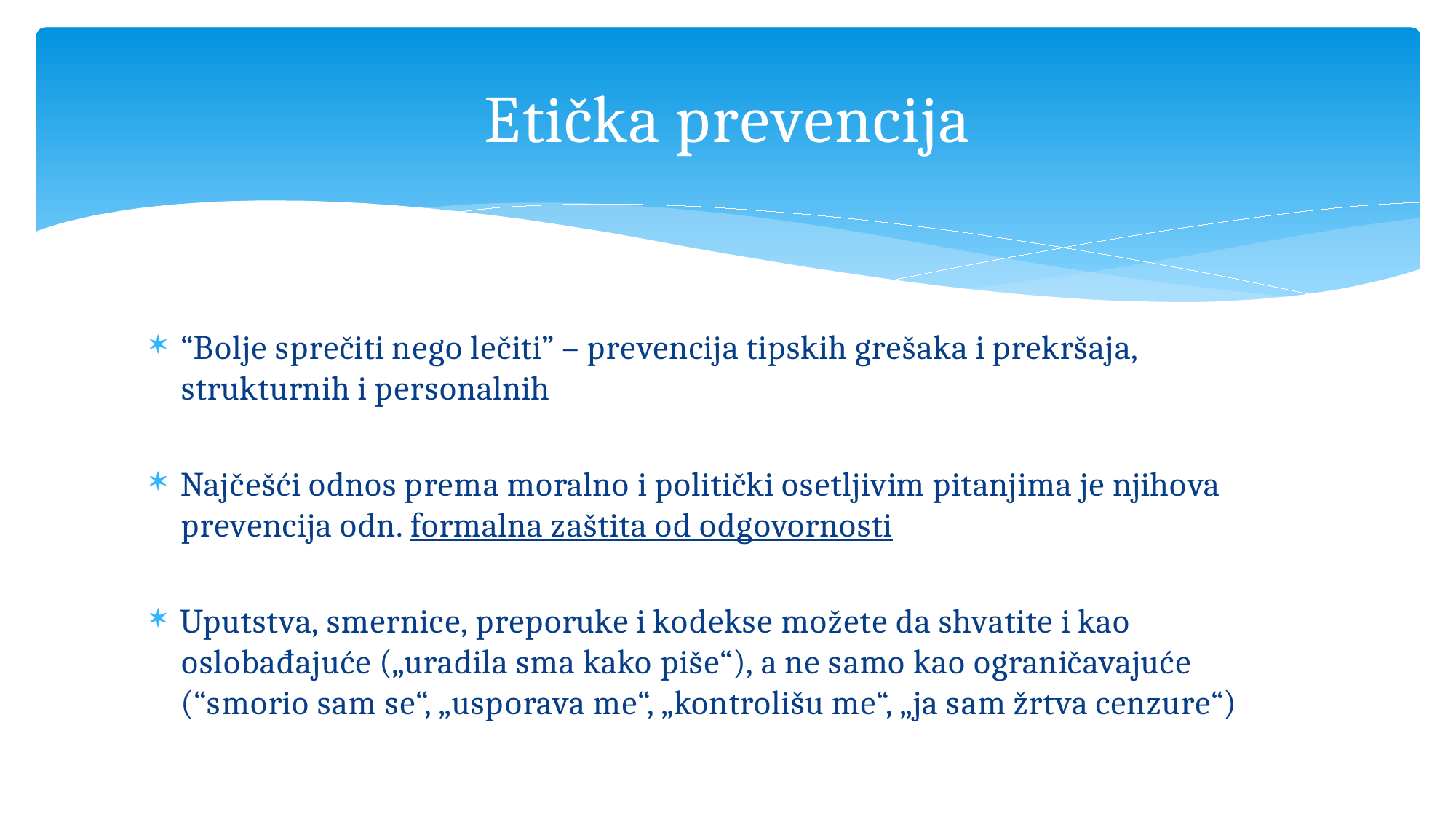

# Etička prevencija
“Bolje sprečiti nego lečiti” – prevencija tipskih grešaka i prekršaja, strukturnih i personalnih

Najčešći odnos prema moralno i politički osetljivim pitanjima je njihova prevencija odn. formalna zaštita od odgovornosti

Uputstva, smernice, preporuke i kodekse možete da shvatite i kao oslobađajuće („uradila sma kako piše“), a ne samo kao ograničavajuće (“smorio sam se“, „usporava me“, „kontrolišu me“, „ja sam žrtva cenzure“)